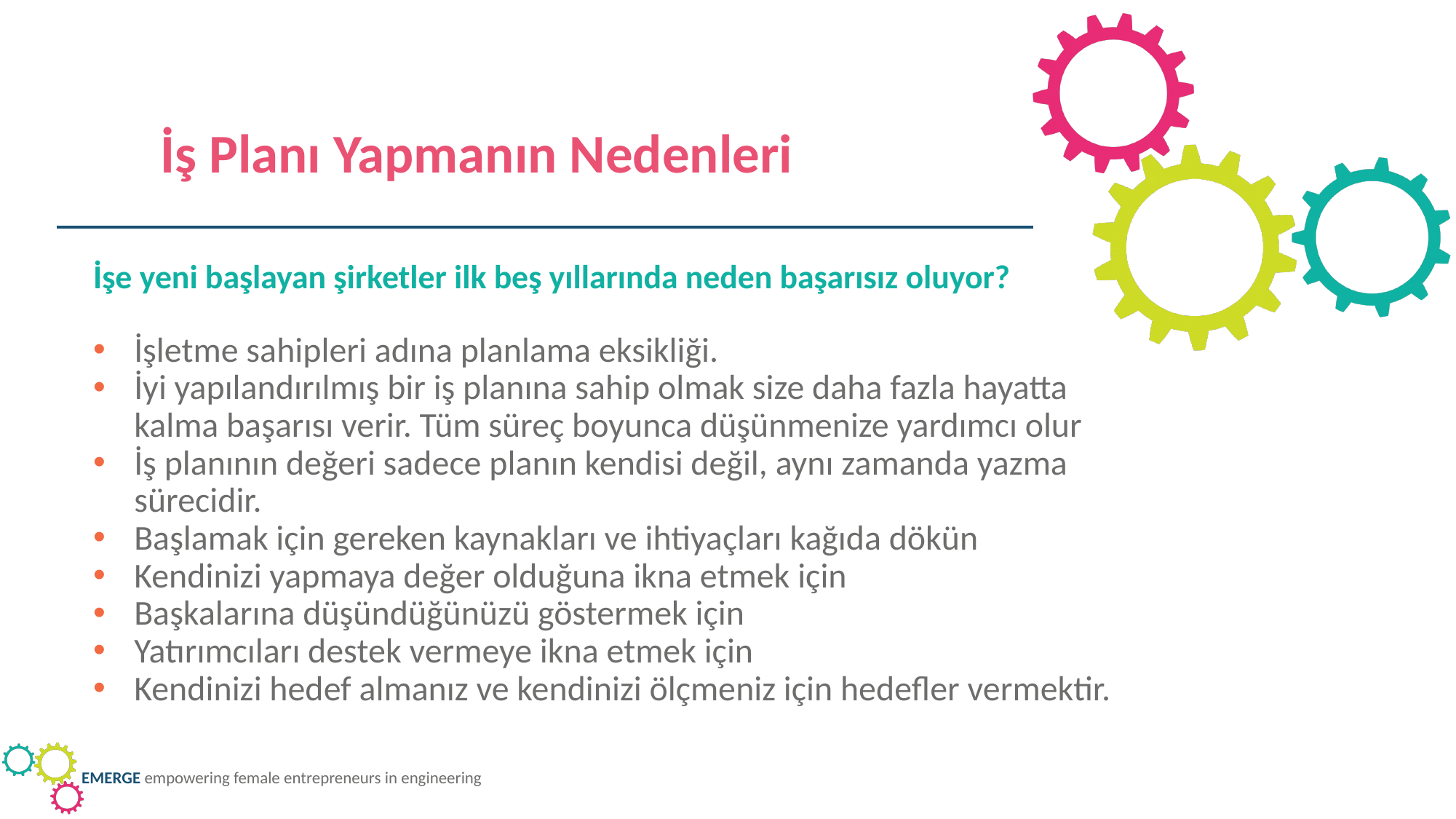

İş Planı Yapmanın Nedenleri
İşe yeni başlayan şirketler ilk beş yıllarında neden başarısız oluyor?

İşletme sahipleri adına planlama eksikliği.
İyi yapılandırılmış bir iş planına sahip olmak size daha fazla hayatta kalma başarısı verir. Tüm süreç boyunca düşünmenize yardımcı olur
İş planının değeri sadece planın kendisi değil, aynı zamanda yazma sürecidir.
Başlamak için gereken kaynakları ve ihtiyaçları kağıda dökün
Kendinizi yapmaya değer olduğuna ikna etmek için
Başkalarına düşündüğünüzü göstermek için
Yatırımcıları destek vermeye ikna etmek için
Kendinizi hedef almanız ve kendinizi ölçmeniz için hedefler vermektir.